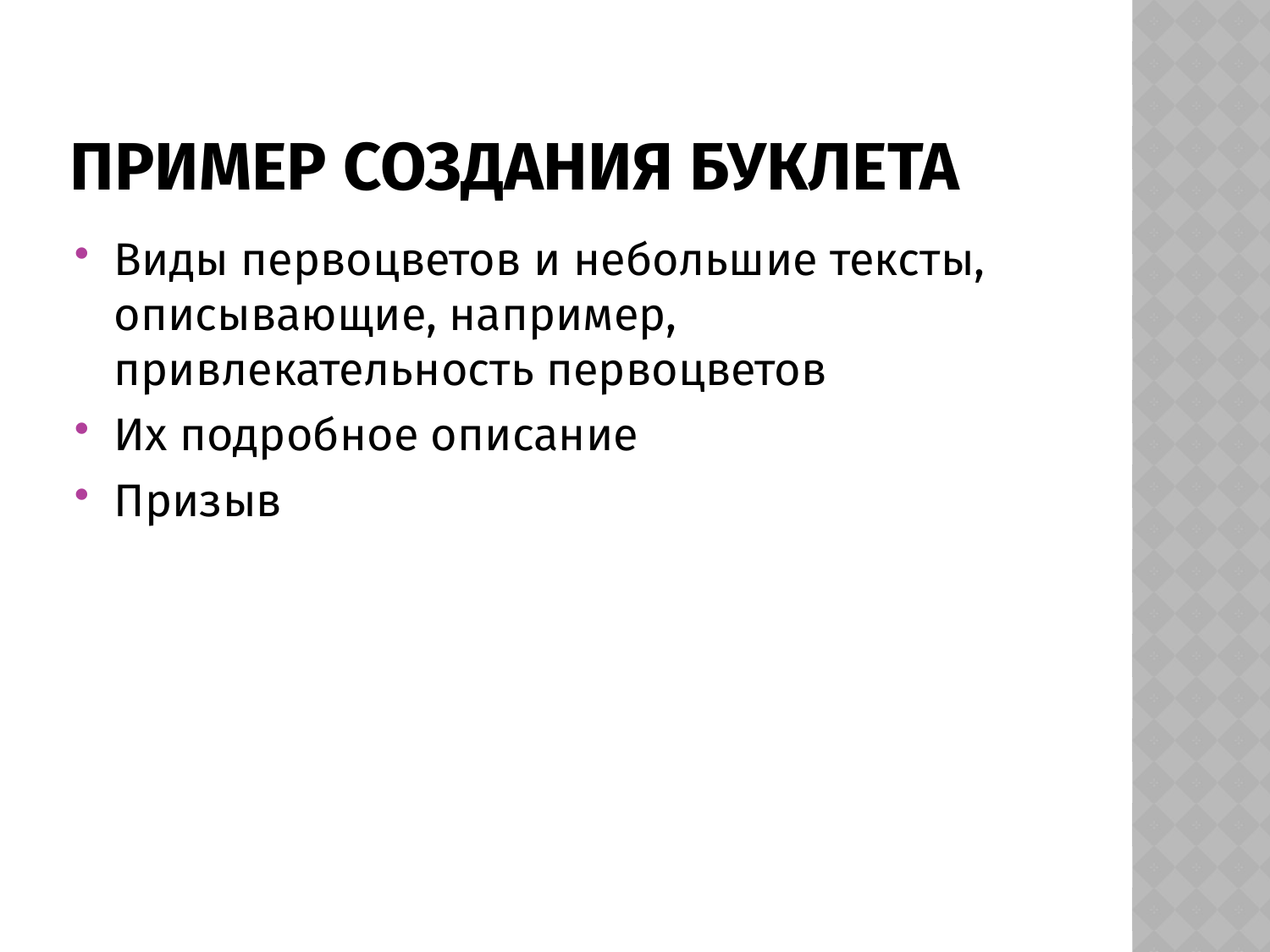

# Пример создания буклета
Виды первоцветов и небольшие тексты, описывающие, например, привлекательность первоцветов
Их подробное описание
Призыв